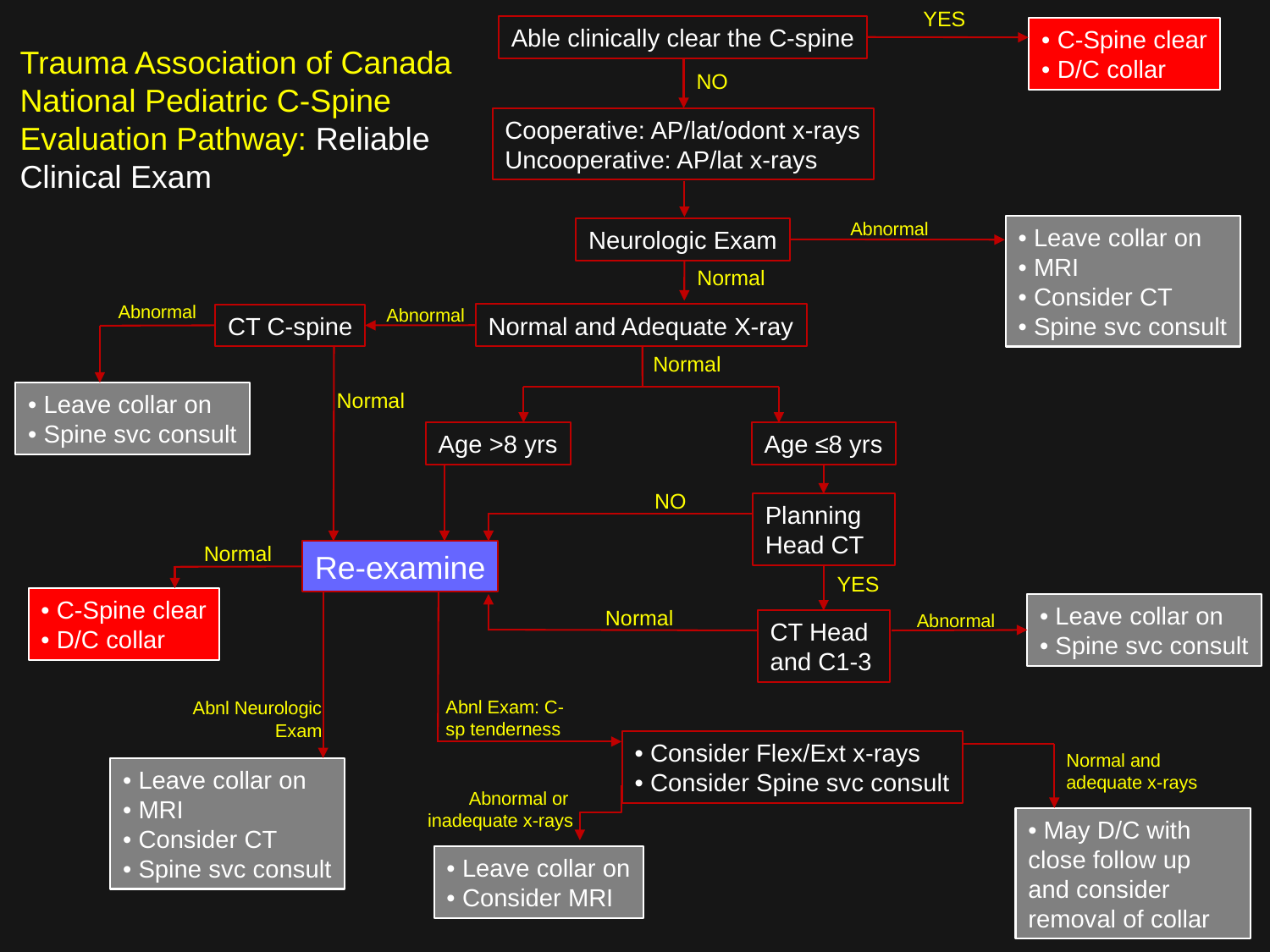

YES
Able clinically clear the C-spine
• C-Spine clear
• D/C collar
Trauma Association of Canada National Pediatric C-Spine Evaluation Pathway: Reliable Clinical Exam
NO
Cooperative: AP/lat/odont x-rays
Uncooperative: AP/lat x-rays
Abnormal
• Leave collar on
• MRI
• Consider CT
• Spine svc consult
Neurologic Exam
Normal
Abnormal
Abnormal
Normal and Adequate X-ray
CT C-spine
Normal
Normal
• Leave collar on
• Spine svc consult
Age >8 yrs
Age ≤8 yrs
NO
Planning Head CT
Normal
Re-examine
YES
• C-Spine clear
• D/C collar
• Leave collar on
• Spine svc consult
Normal
Abnormal
CT Head and C1-3
Abnl Exam: C-sp tenderness
Abnl Neurologic Exam
• Consider Flex/Ext x-rays
• Consider Spine svc consult
Normal and
adequate x-rays
• Leave collar on
• MRI
• Consider CT
• Spine svc consult
Abnormal or
inadequate x-rays
• May D/C with close follow up and consider removal of collar
• Leave collar on
• Consider MRI